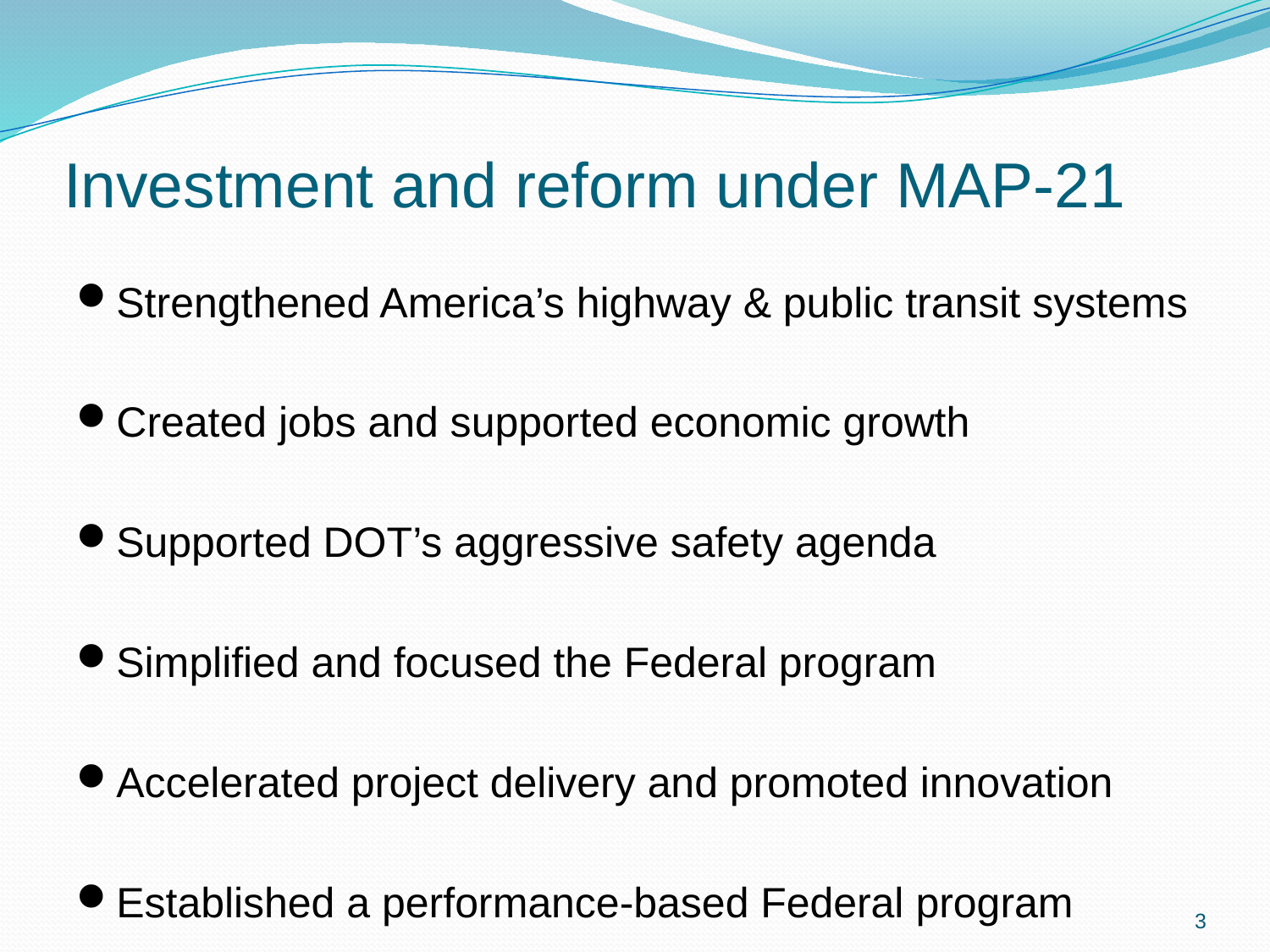

# Investment and reform under MAP-21
Strengthened America’s highway & public transit systems

Created jobs and supported economic growth

Supported DOT’s aggressive safety agenda

Simplified and focused the Federal program

Accelerated project delivery and promoted innovation

Established a performance-based Federal program
3